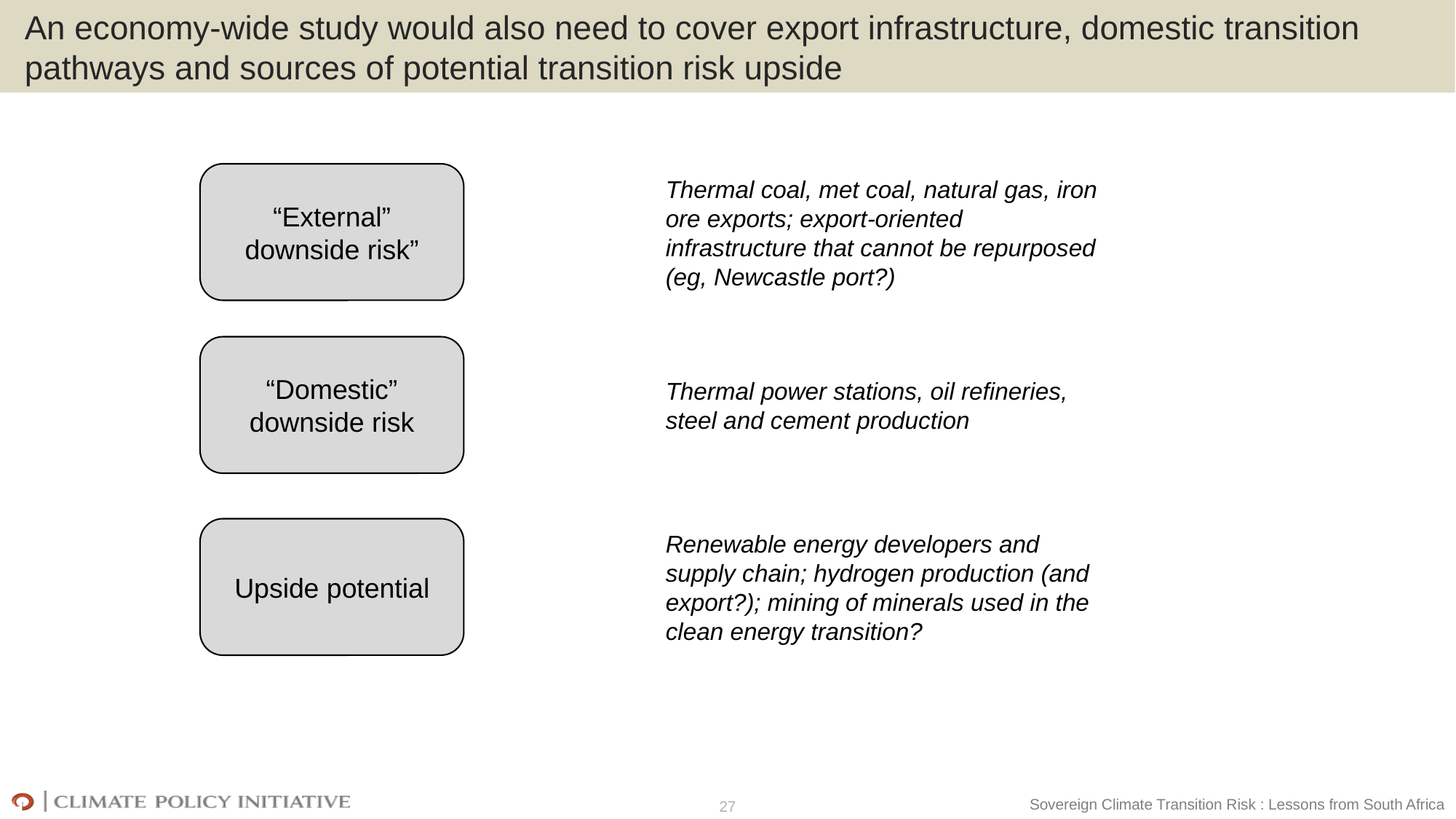

# An economy-wide study would also need to cover export infrastructure, domestic transition pathways and sources of potential transition risk upside
“External” downside risk”
Thermal coal, met coal, natural gas, iron ore exports; export-oriented infrastructure that cannot be repurposed (eg, Newcastle port?)
“Domestic” downside risk
Thermal power stations, oil refineries, steel and cement production
Upside potential
Renewable energy developers and supply chain; hydrogen production (and export?); mining of minerals used in the clean energy transition?
27